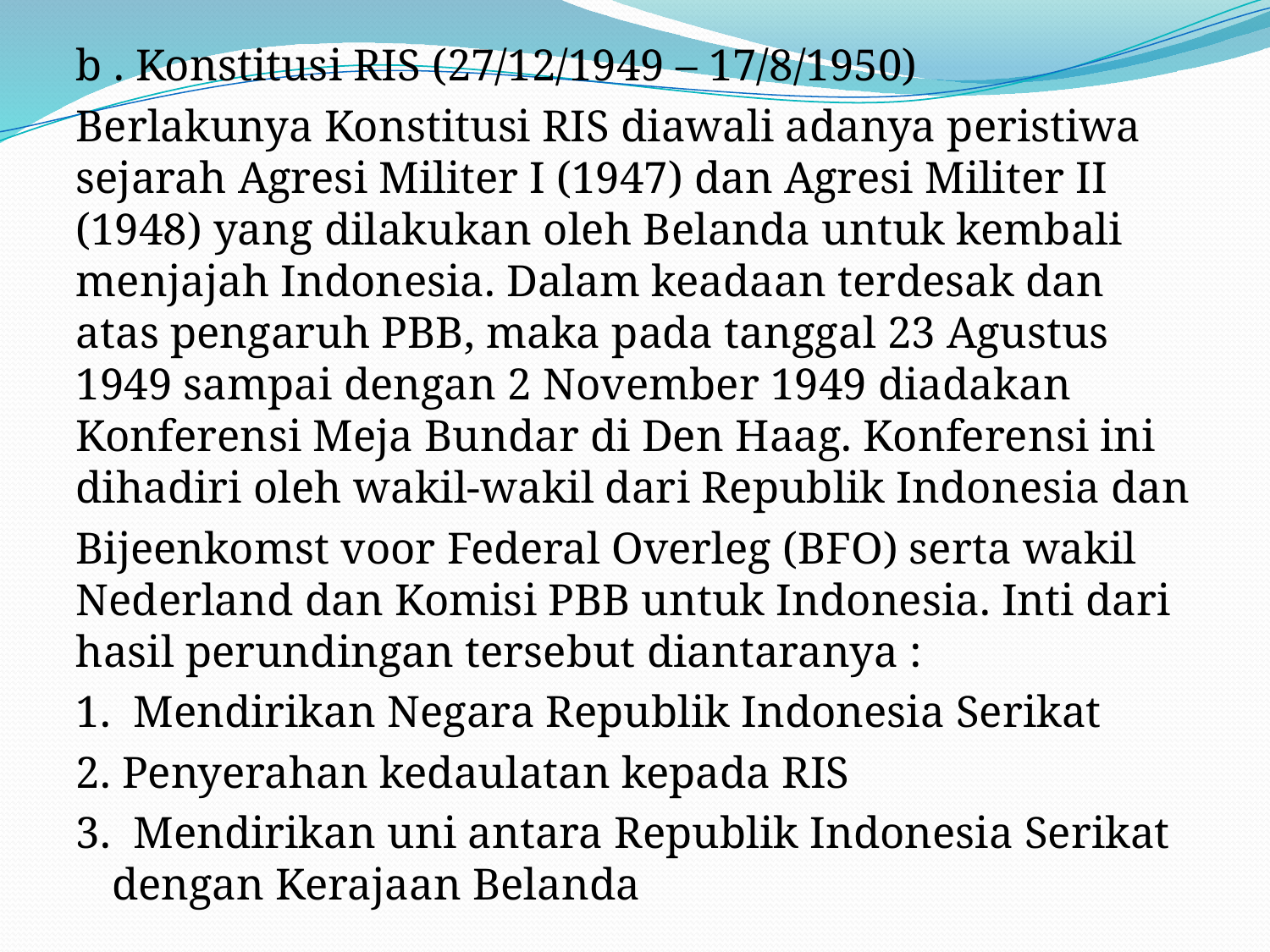

#
b . Konstitusi RIS (27/12/1949 – 17/8/1950)
Berlakunya Konstitusi RIS diawali adanya peristiwa sejarah Agresi Militer I (1947) dan Agresi Militer II (1948) yang dilakukan oleh Belanda untuk kembali menjajah Indonesia. Dalam keadaan terdesak dan atas pengaruh PBB, maka pada tanggal 23 Agustus 1949 sampai dengan 2 November 1949 diadakan Konferensi Meja Bundar di Den Haag. Konferensi ini dihadiri oleh wakil-wakil dari Republik Indonesia dan
Bijeenkomst voor Federal Overleg (BFO) serta wakil Nederland dan Komisi PBB untuk Indonesia. Inti dari hasil perundingan tersebut diantaranya :
1.  Mendirikan Negara Republik Indonesia Serikat
2. Penyerahan kedaulatan kepada RIS
3.  Mendirikan uni antara Republik Indonesia Serikat dengan Kerajaan Belanda